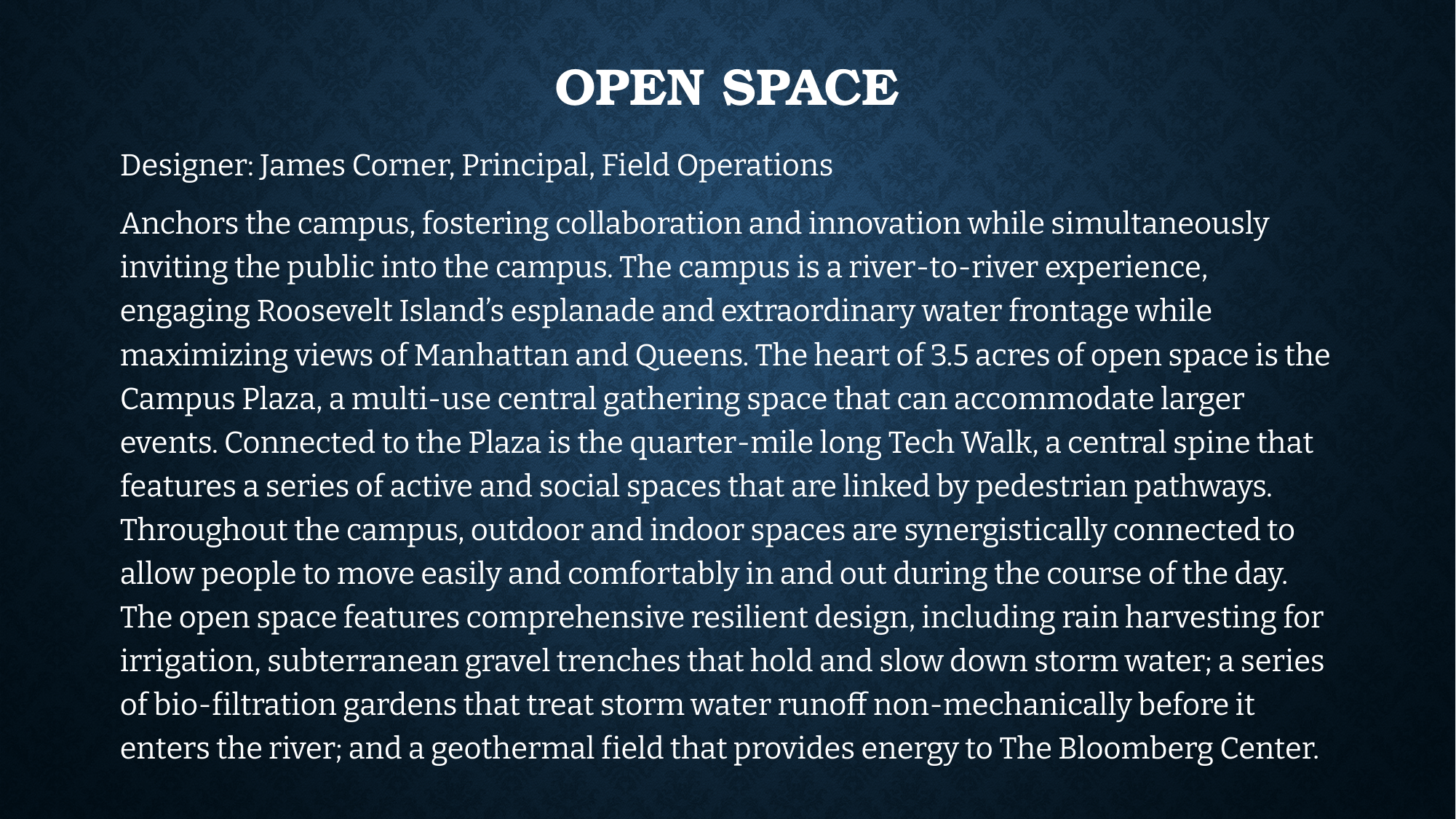

# Open Space
Designer: James Corner, Principal, Field Operations
Anchors the campus, fostering collaboration and innovation while simultaneously inviting the public into the campus. The campus is a river-to-river experience, engaging Roosevelt Island’s esplanade and extraordinary water frontage while maximizing views of Manhattan and Queens. The heart of 3.5 acres of open space is the Campus Plaza, a multi-use central gathering space that can accommodate larger events. Connected to the Plaza is the quarter-mile long Tech Walk, a central spine that features a series of active and social spaces that are linked by pedestrian pathways. Throughout the campus, outdoor and indoor spaces are synergistically connected to allow people to move easily and comfortably in and out during the course of the day. The open space features comprehensive resilient design, including rain harvesting for irrigation, subterranean gravel trenches that hold and slow down storm water; a series of bio-filtration gardens that treat storm water runoff non-mechanically before it enters the river; and a geothermal field that provides energy to The Bloomberg Center.